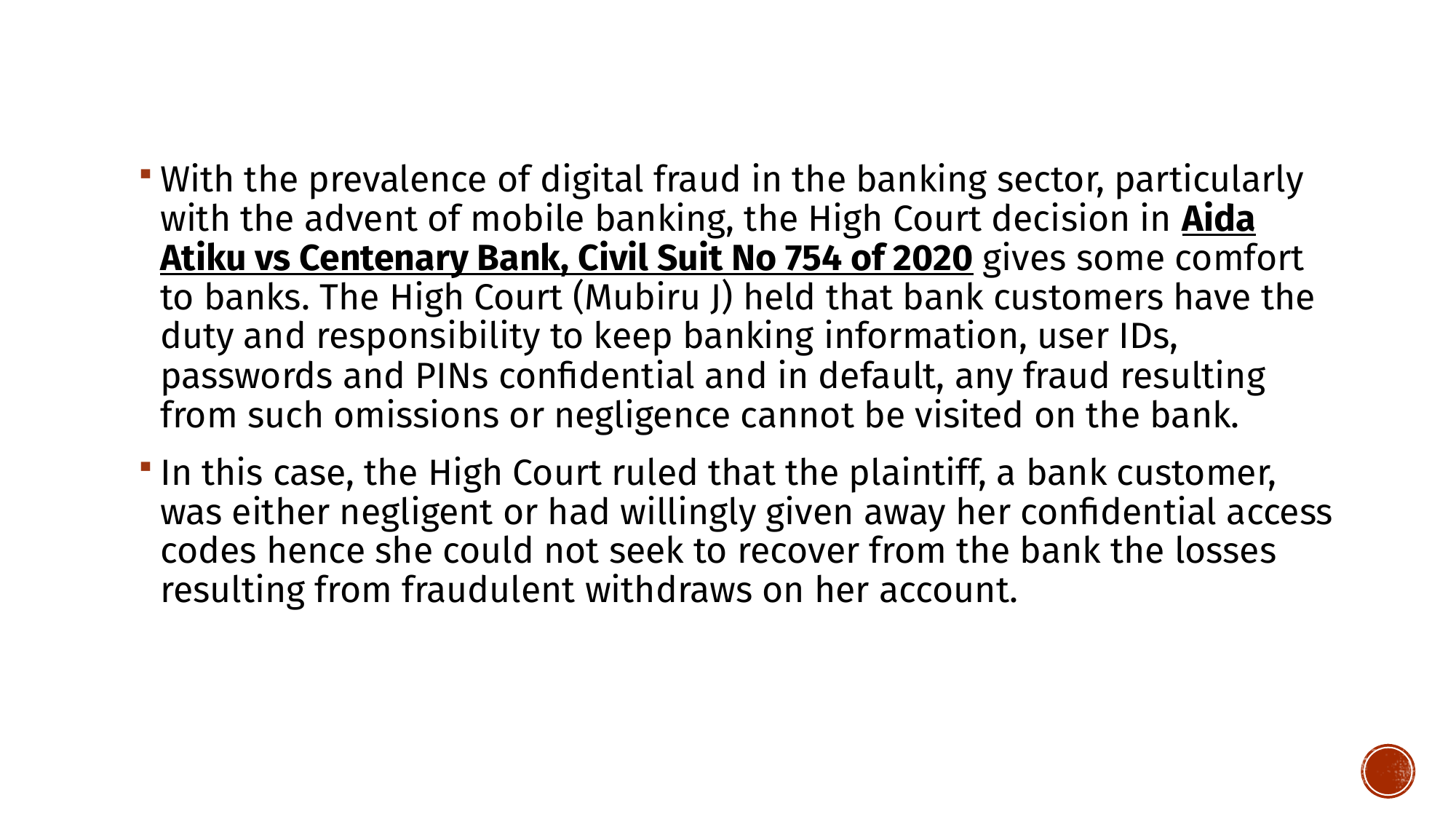

With the prevalence of digital fraud in the banking sector, particularly with the advent of mobile banking, the High Court decision in Aida Atiku vs Centenary Bank, Civil Suit No 754 of 2020 gives some comfort to banks. The High Court (Mubiru J) held that bank customers have the duty and responsibility to keep banking information, user IDs, passwords and PINs confidential and in default, any fraud resulting from such omissions or negligence cannot be visited on the bank.
In this case, the High Court ruled that the plaintiff, a bank customer, was either negligent or had willingly given away her confidential access codes hence she could not seek to recover from the bank the losses resulting from fraudulent withdraws on her account.